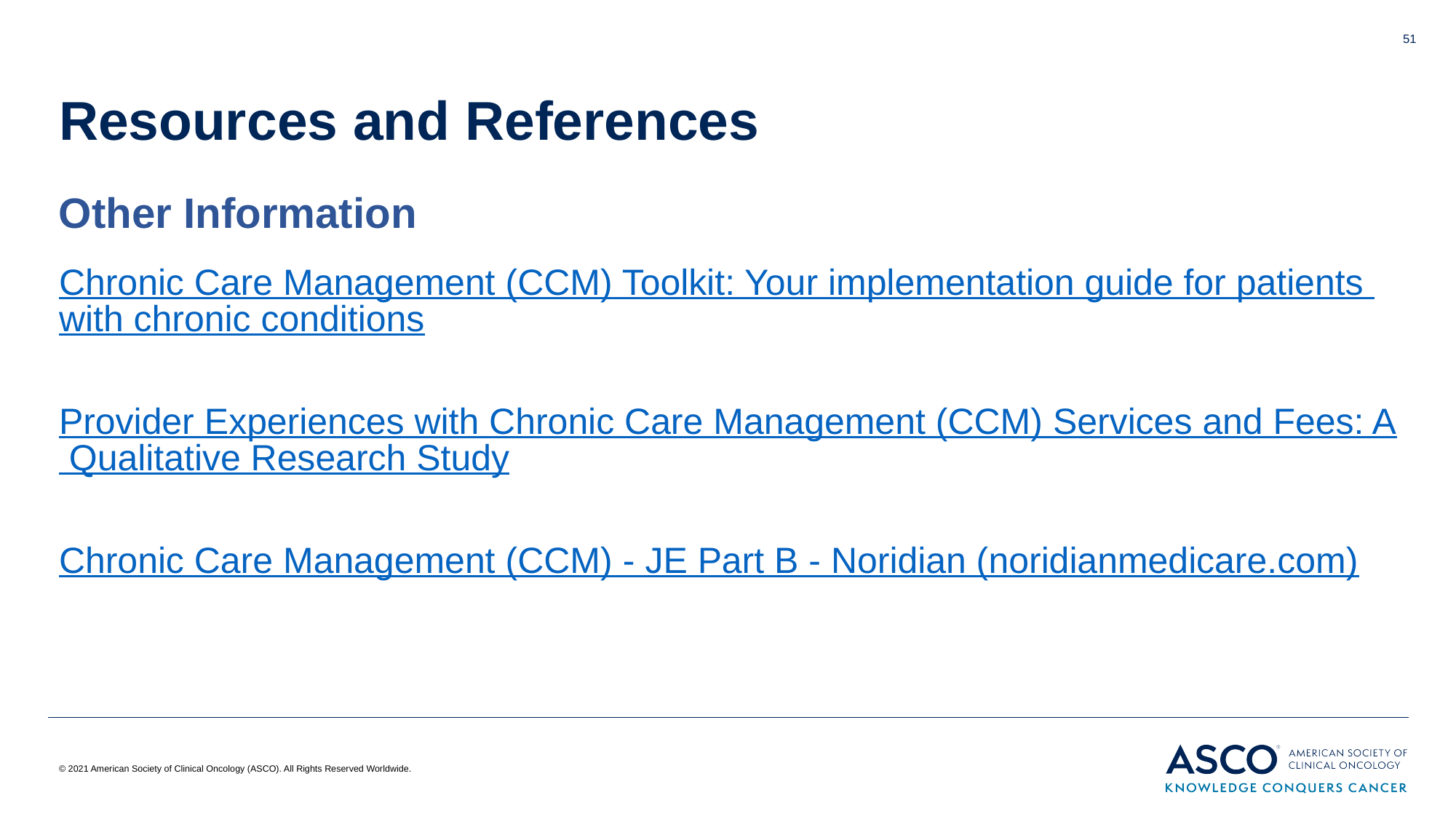

51
# Resources and References
Other Information
Chronic Care Management (CCM) Toolkit: Your implementation guide for patients with chronic conditions
Provider Experiences with Chronic Care Management (CCM) Services and Fees: A Qualitative Research Study
Chronic Care Management (CCM) - JE Part B - Noridian (noridianmedicare.com)
© 2021 American Society of Clinical Oncology (ASCO). All Rights Reserved Worldwide.